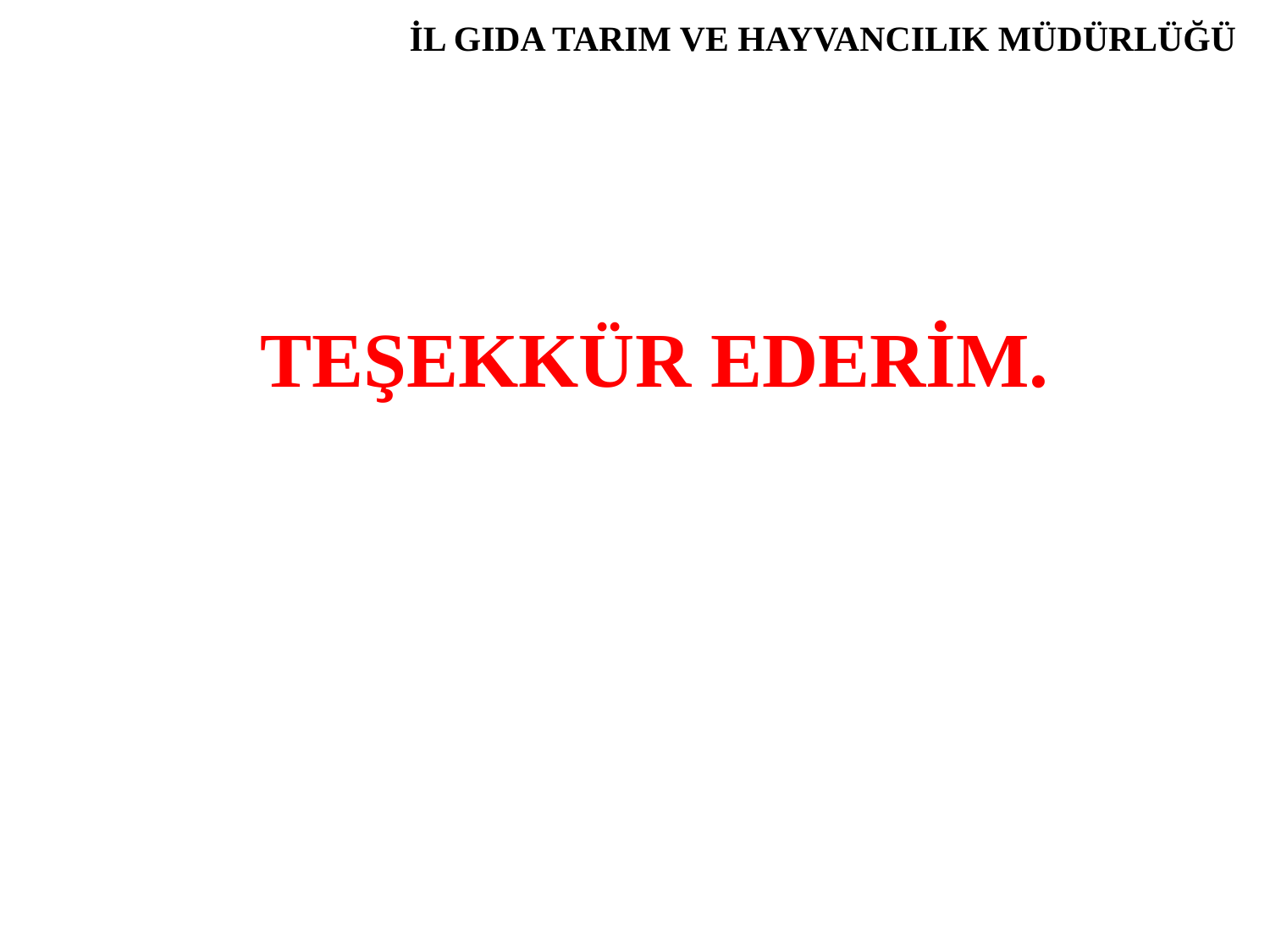

İL GIDA TARIM VE HAYVANCILIK MÜDÜRLÜĞÜ
# TEŞEKKÜR EDERİM.